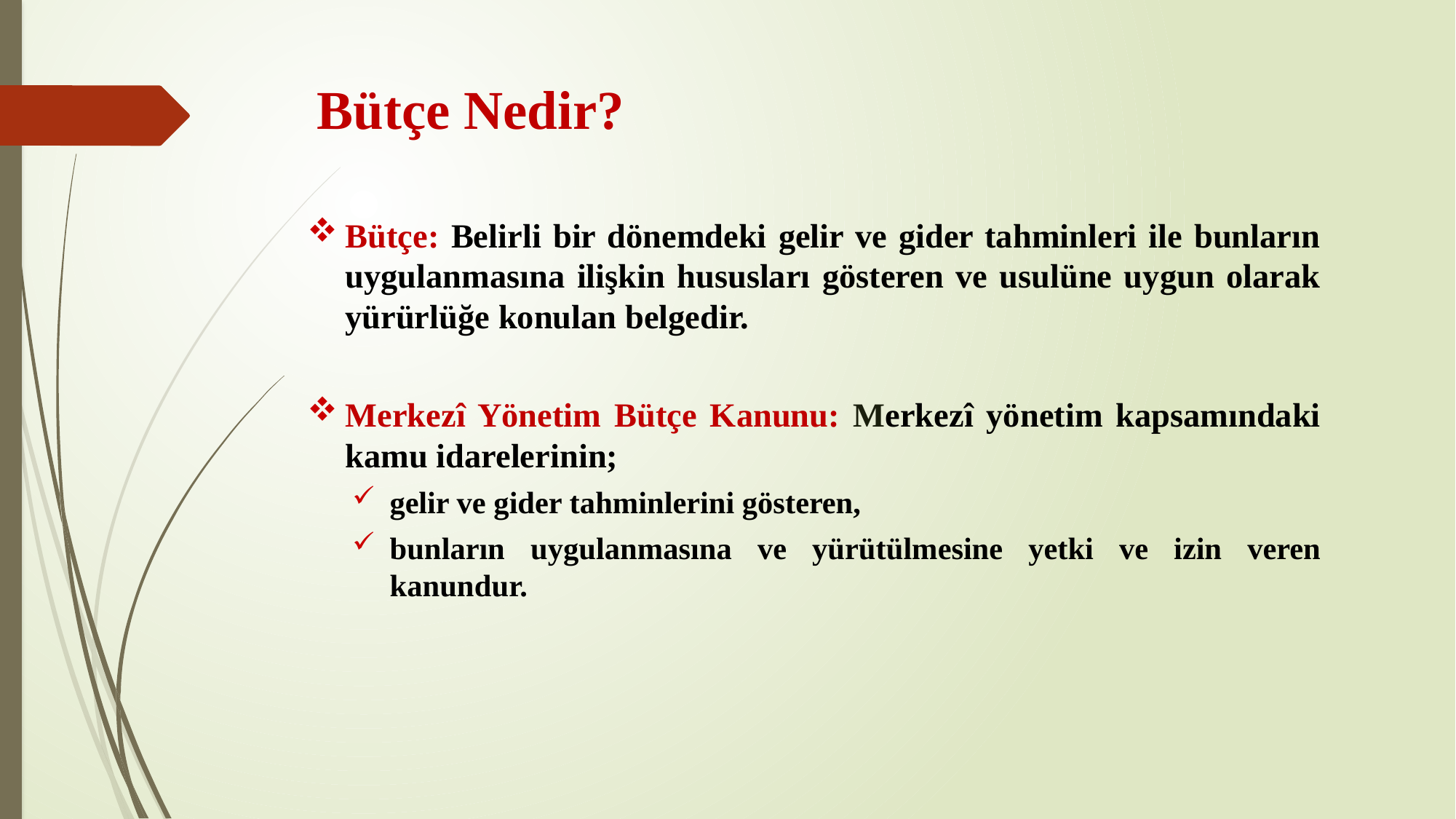

# Bütçe Nedir?
Bütçe: Belirli bir dönemdeki gelir ve gider tahminleri ile bunların uygulanmasına ilişkin hususları gösteren ve usulüne uygun olarak yürürlüğe konulan belgedir.

Merkezî Yönetim Bütçe Kanunu: Merkezî yönetim kapsamındaki kamu idarelerinin;
gelir ve gider tahminlerini gösteren,
bunların uygulanmasına ve yürütülmesine yetki ve izin veren kanundur.